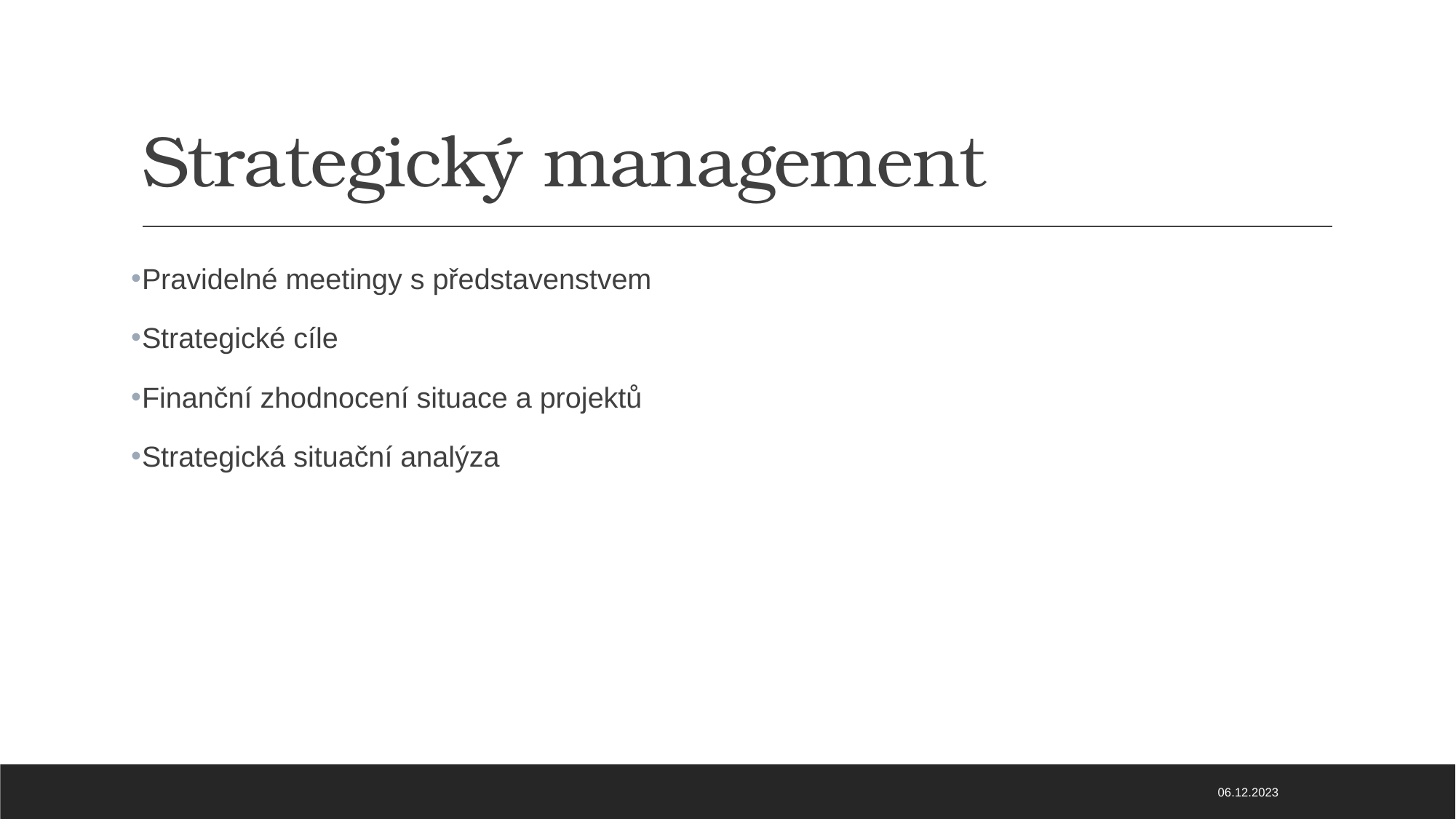

# Strategický management
Pravidelné meetingy s představenstvem
Strategické cíle
Finanční zhodnocení situace a projektů
Strategická situační analýza

06.12.2023